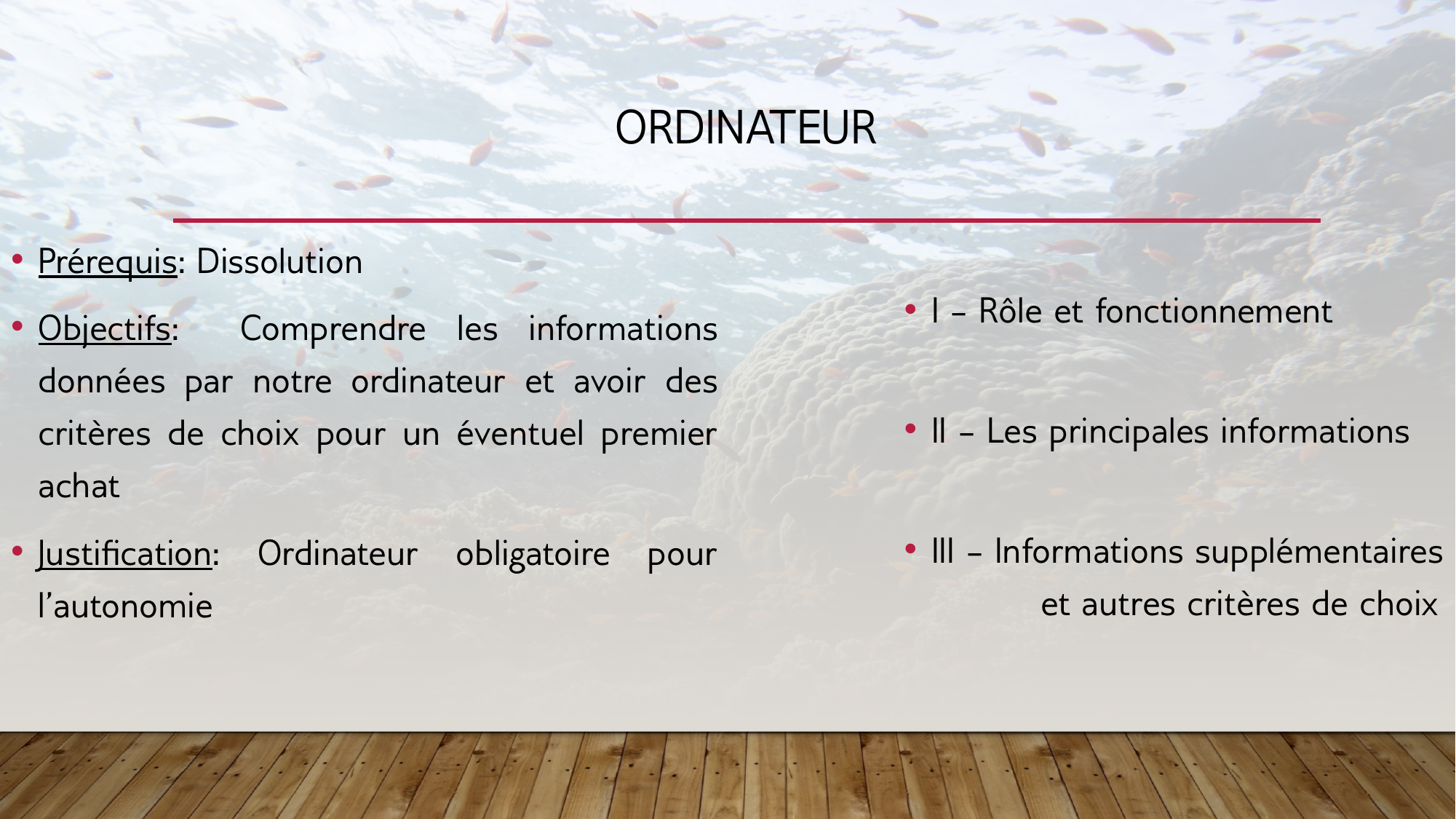

# Ordinateur

I – Rôle et fonctionnement

II – Les principales informations

III – Informations supplémentaires 	et autres critères de choix

Prérequis: Dissolution
Objectifs:  Comprendre les informations données par notre ordinateur et avoir des critères de choix pour un éventuel premier achat
Justification: Ordinateur obligatoire pour l’autonomie